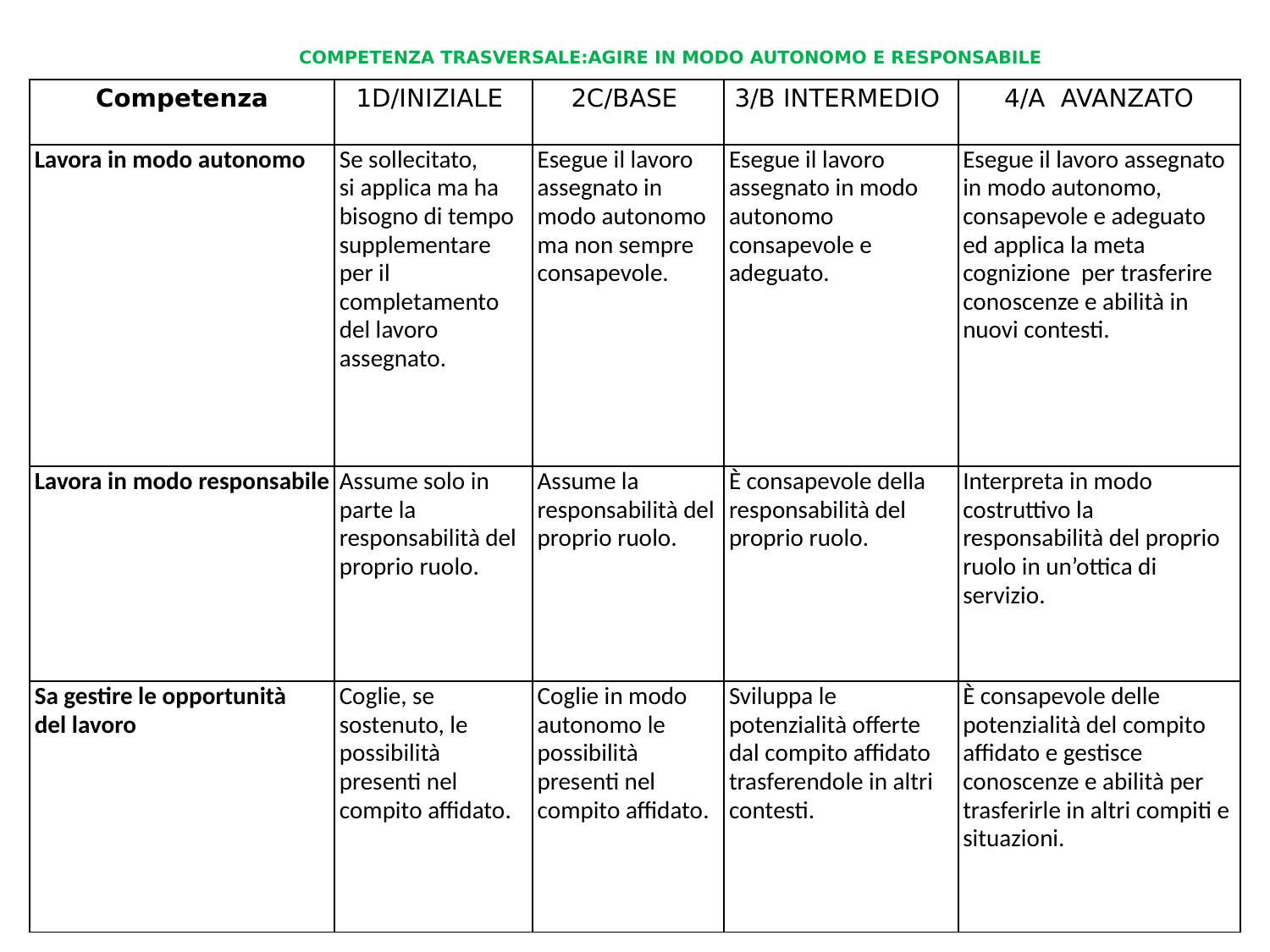

COMPETENZA TRASVERSALE:AGIRE IN MODO AUTONOMO E RESPONSABILE
| Competenza | 1D/INIZIALE | 2C/BASE | 3/B INTERMEDIO | 4/A AVANZATO |
| --- | --- | --- | --- | --- |
| Lavora in modo autonomo | Se sollecitato, si applica ma ha bisogno di tempo supplementare per il completamento del lavoro assegnato. | Esegue il lavoro assegnato in modo autonomo ma non sempre consapevole. | Esegue il lavoro assegnato in modo autonomo consapevole e adeguato. | Esegue il lavoro assegnato in modo autonomo, consapevole e adeguato ed applica la meta cognizione per trasferire conoscenze e abilità in nuovi contesti. |
| Lavora in modo responsabile | Assume solo in parte la responsabilità del proprio ruolo. | Assume la responsabilità del proprio ruolo. | È consapevole della responsabilità del proprio ruolo. | Interpreta in modo costruttivo la responsabilità del proprio ruolo in un’ottica di servizio. |
| Sa gestire le opportunità del lavoro | Coglie, se sostenuto, le possibilità presenti nel compito affidato. | Coglie in modo autonomo le possibilità presenti nel compito affidato. | Sviluppa le potenzialità offerte dal compito affidato trasferendole in altri contesti. | È consapevole delle potenzialità del compito affidato e gestisce conoscenze e abilità per trasferirle in altri compiti e situazioni. |